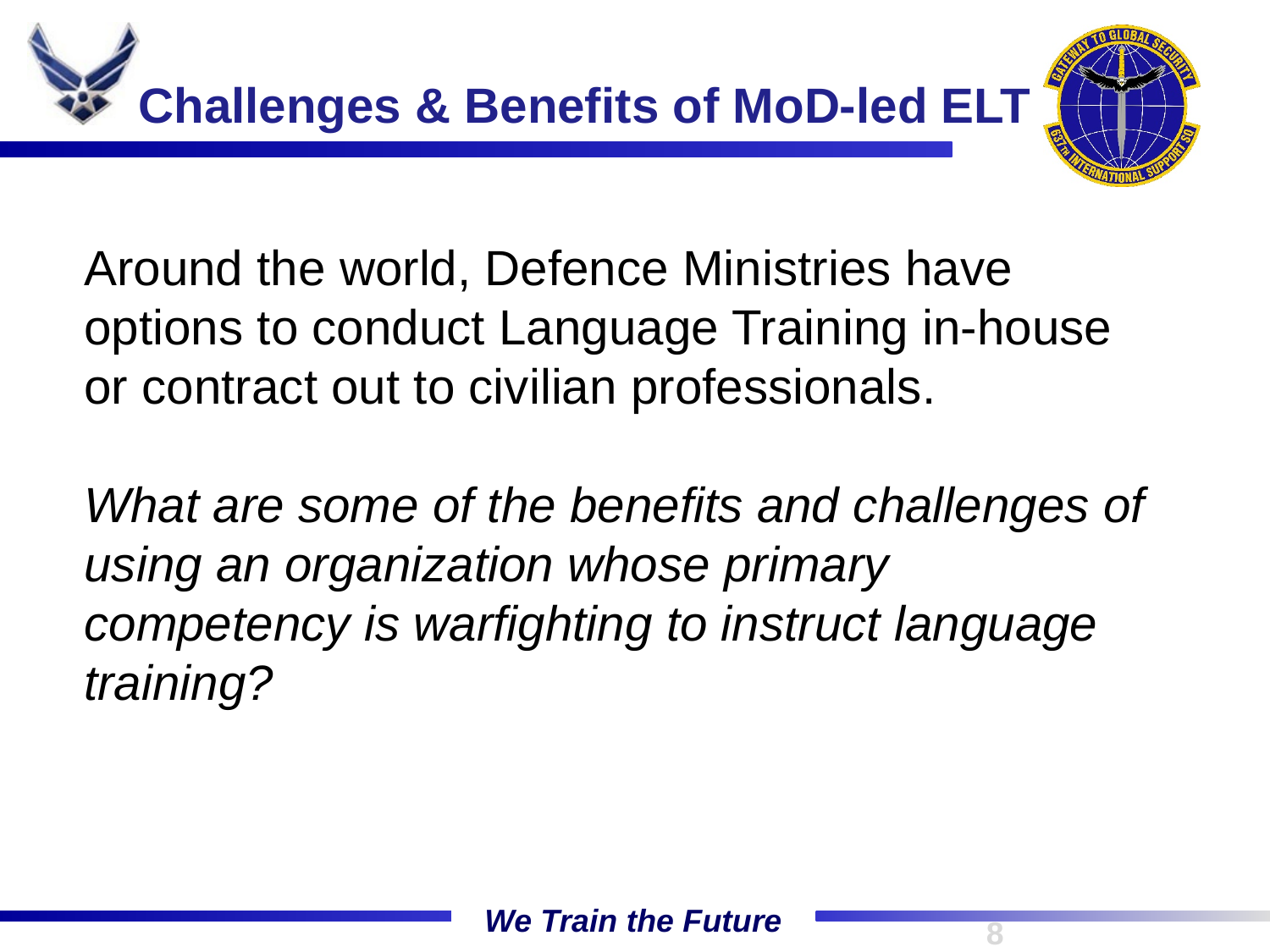

# Challenges & Benefits of MoD-led ELT
Around the world, Defence Ministries have options to conduct Language Training in-house or contract out to civilian professionals.

What are some of the benefits and challenges of using an organization whose primary competency is warfighting to instruct language training?
8